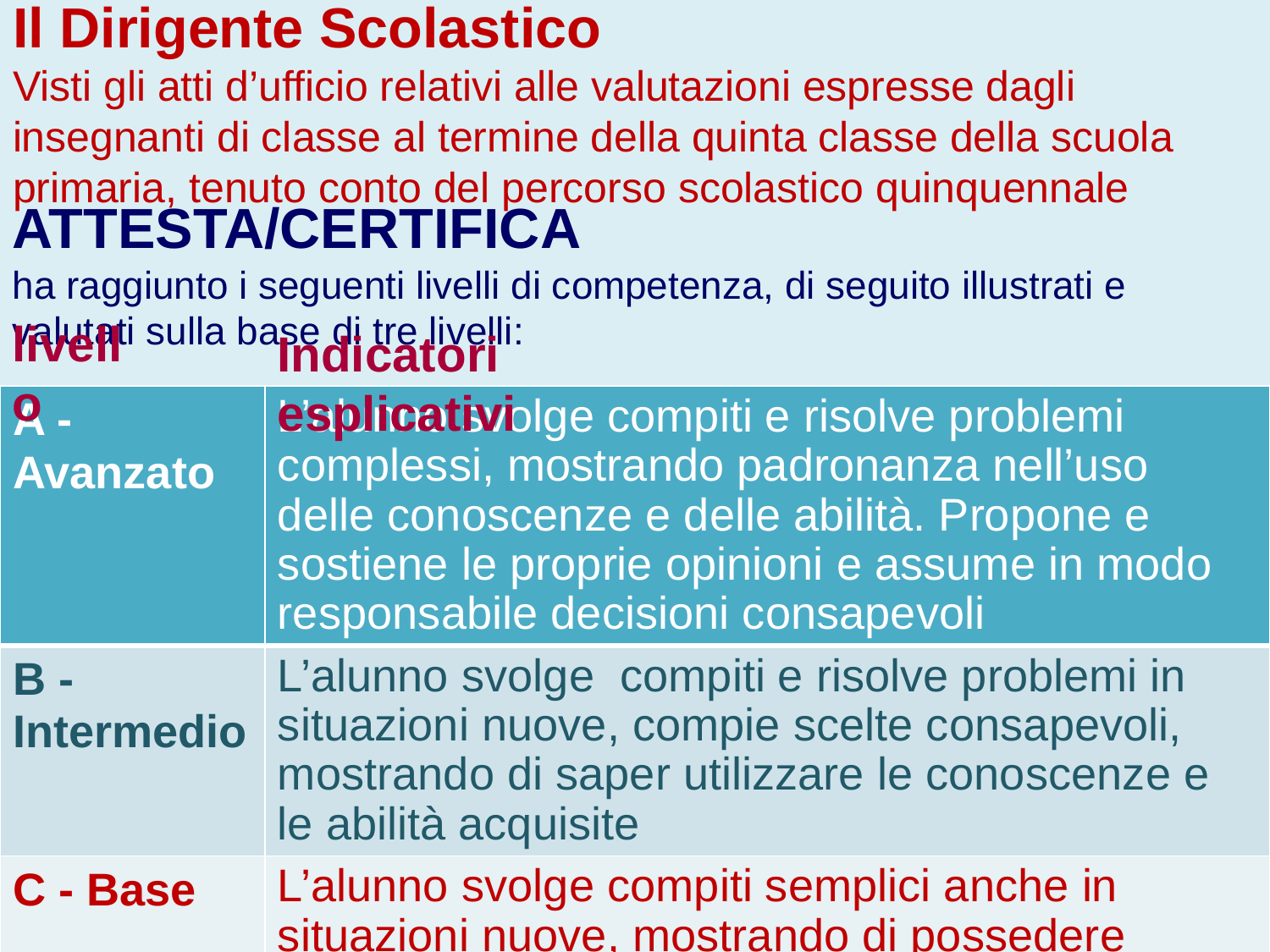

# Il Dirigente Scolastico Visti gli atti d’ufficio relativi alle valutazioni espresse dagli insegnanti di classe al termine della quinta classe della scuola primaria, tenuto conto del percorso scolastico quinquennale
ATTESTA/CERTIFICA
ha raggiunto i seguenti livelli di competenza, di seguito illustrati e valutati sulla base di tre livelli:
livello
Indicatori esplicativi
| A - Avanzato | L’alunno svolge compiti e risolve problemi complessi, mostrando padronanza nell’uso delle conoscenze e delle abilità. Propone e sostiene le proprie opinioni e assume in modo responsabile decisioni consapevoli |
| --- | --- |
| B - Intermedio | L’alunno svolge compiti e risolve problemi in situazioni nuove, compie scelte consapevoli, mostrando di saper utilizzare le conoscenze e le abilità acquisite |
| C - Base | L’alunno svolge compiti semplici anche in situazioni nuove, mostrando di possedere conoscenze e abilità fondamentali e di saper applicare basilari regole e procedure apprese |
26/11/2014
a cura di Mariella Spinosi
17